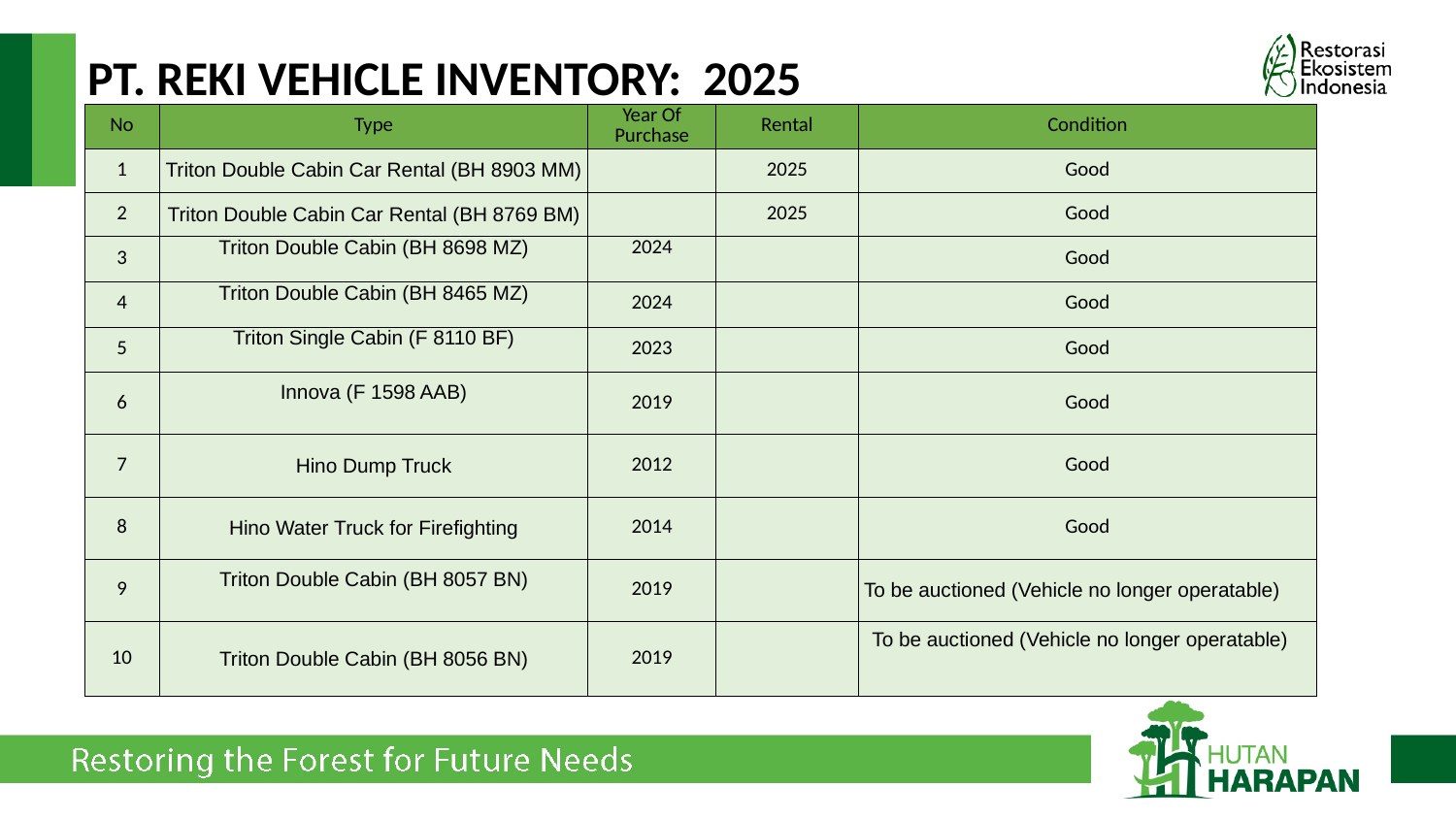

# PT. REKI VEHICLE INVENTORY:  2025
| No | Type | Year Of Purchase | Rental | Condition |
| --- | --- | --- | --- | --- |
| 1 | Triton Double Cabin Car Rental (BH 8903 MM) |  | 2025 | Good |
| 2 | Triton Double Cabin Car Rental (BH 8769 BM) |  | 2025 | Good |
| 3 | Triton Double Cabin (BH 8698 MZ)​ | 2024 |  | Good |
| 4 | Triton Double Cabin (BH 8465 MZ)​ | 2024 |  | Good |
| 5 | Triton Single Cabin (F 8110 BF)​ | 2023 |  | Good |
| 6 | Innova (F 1598 AAB)​ | 2019 |  | Good |
| 7 | Hino Dump Truck​ | 2012 |  | Good |
| 8 | Hino Water Truck for Firefighting | 2014 |  | Good |
| 9 | Triton Double Cabin (BH 8057 BN)​ | 2019 |  | To be auctioned (Vehicle no longer operatable)​ |
| 10 | Triton Double Cabin (BH 8056 BN) | 2019 |  | To be auctioned (Vehicle no longer operatable)​ |